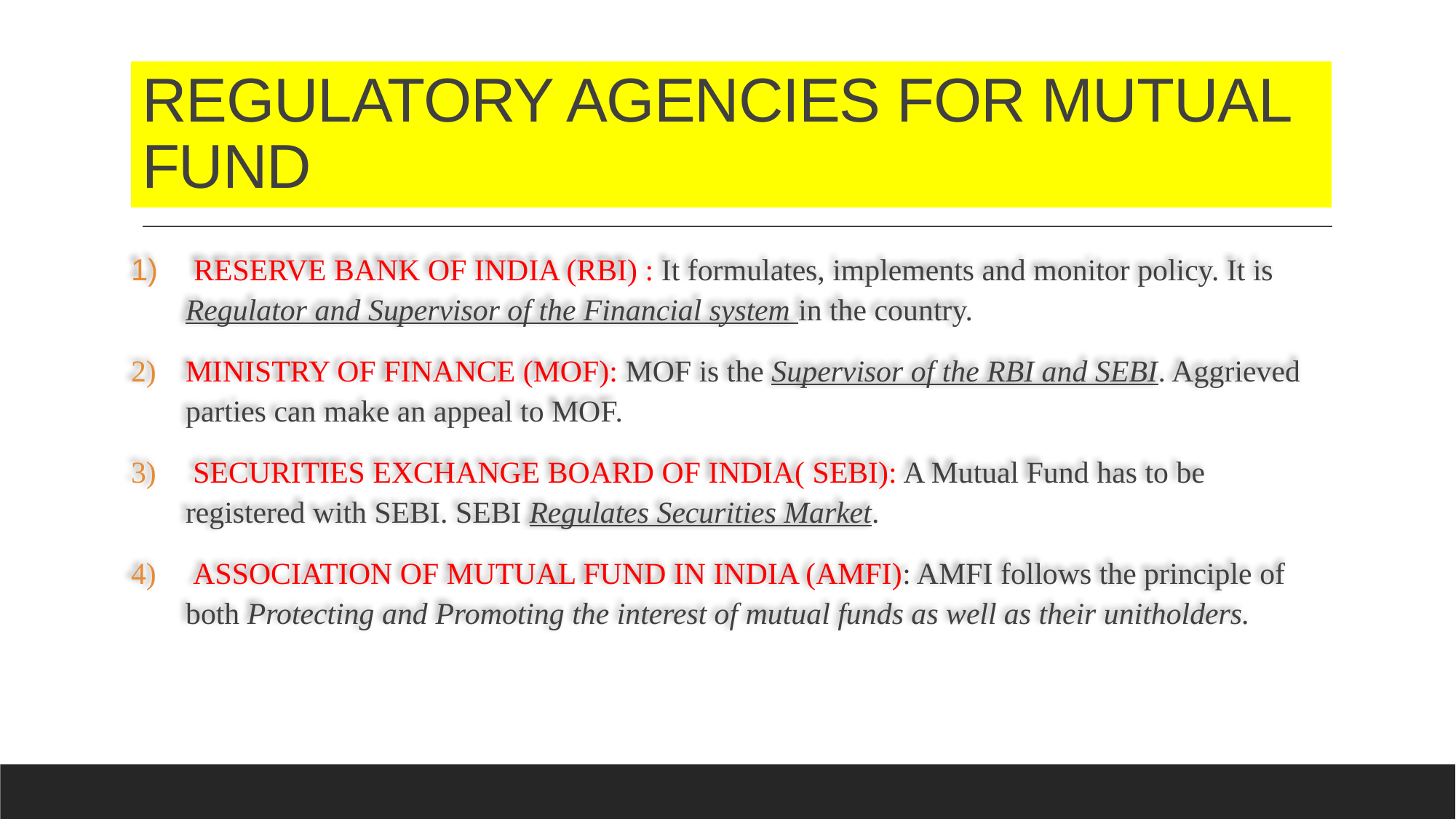

# REGULATORY AGENCIES FOR MUTUAL FUND
 RESERVE BANK OF INDIA (RBI) : It formulates, implements and monitor policy. It is Regulator and Supervisor of the Financial system in the country.
MINISTRY OF FINANCE (MOF): MOF is the Supervisor of the RBI and SEBI. Aggrieved parties can make an appeal to MOF.
 SECURITIES EXCHANGE BOARD OF INDIA( SEBI): A Mutual Fund has to be registered with SEBI. SEBI Regulates Securities Market.
 ASSOCIATION OF MUTUAL FUND IN INDIA (AMFI): AMFI follows the principle of both Protecting and Promoting the interest of mutual funds as well as their unitholders.